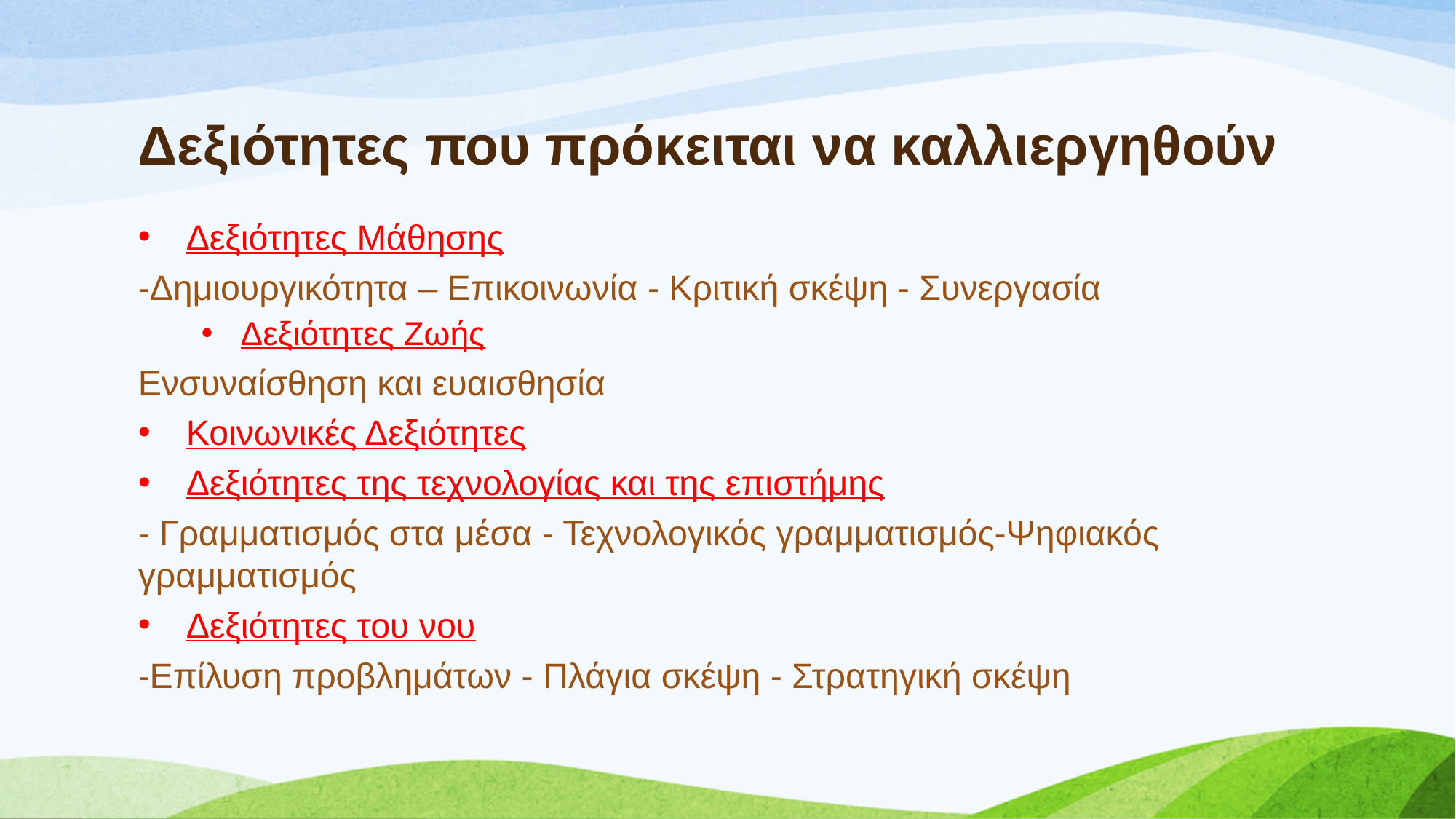

# Δεξιότητες που πρόκειται να καλλιεργηθούν
Δεξιότητες Μάθησης
-Δημιουργικότητα – Επικοινωνία - Κριτική σκέψη - Συνεργασία
Δεξιότητες Ζωής
Ενσυναίσθηση και ευαισθησία
Κοινωνικές Δεξιότητες
Δεξιότητες της τεχνολογίας και της επιστήμης
- Γραμματισμός στα μέσα - Τεχνολογικός γραμματισμός-Ψηφιακός γραμματισμός
Δεξιότητες του νου
-Επίλυση προβλημάτων - Πλάγια σκέψη - Στρατηγική σκέψη